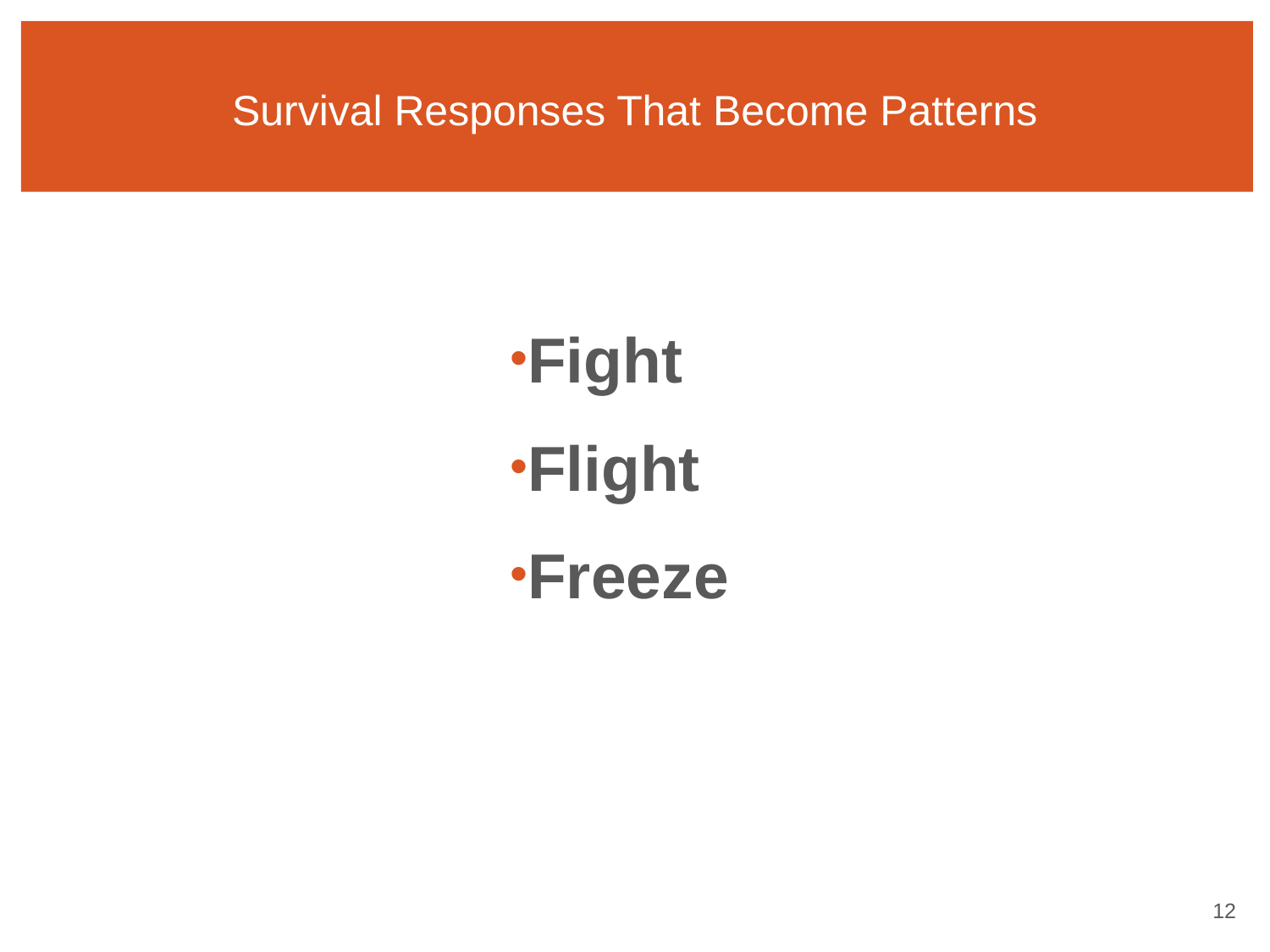

# Survival Responses That Become Patterns
Fight
Flight
Freeze
12